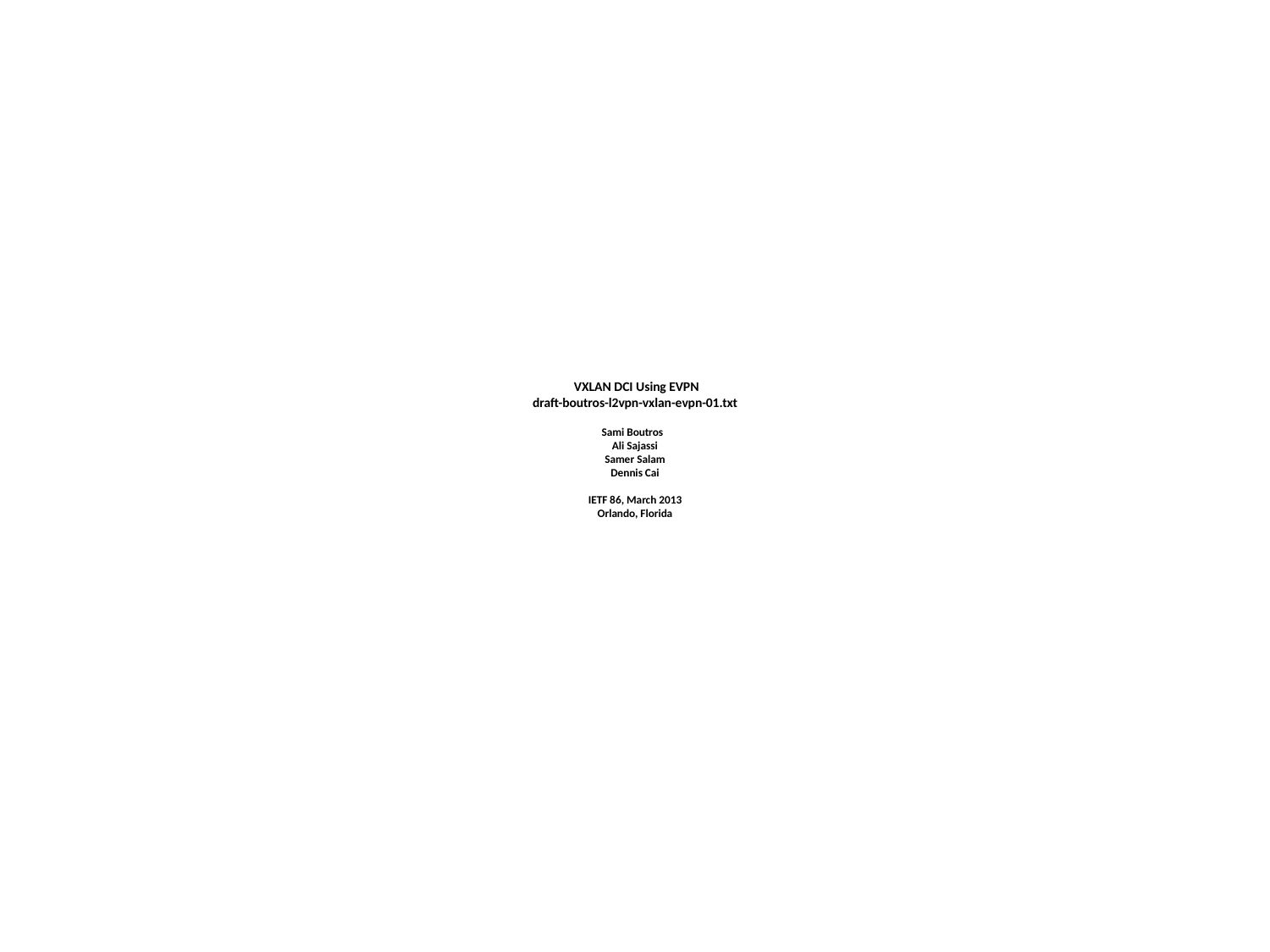

# VXLAN DCI Using EVPN draft-boutros-l2vpn-vxlan-evpn-01.txt Sami Boutros Ali Sajassi Samer Salam Dennis Cai IETF 86, March 2013 Orlando, Florida